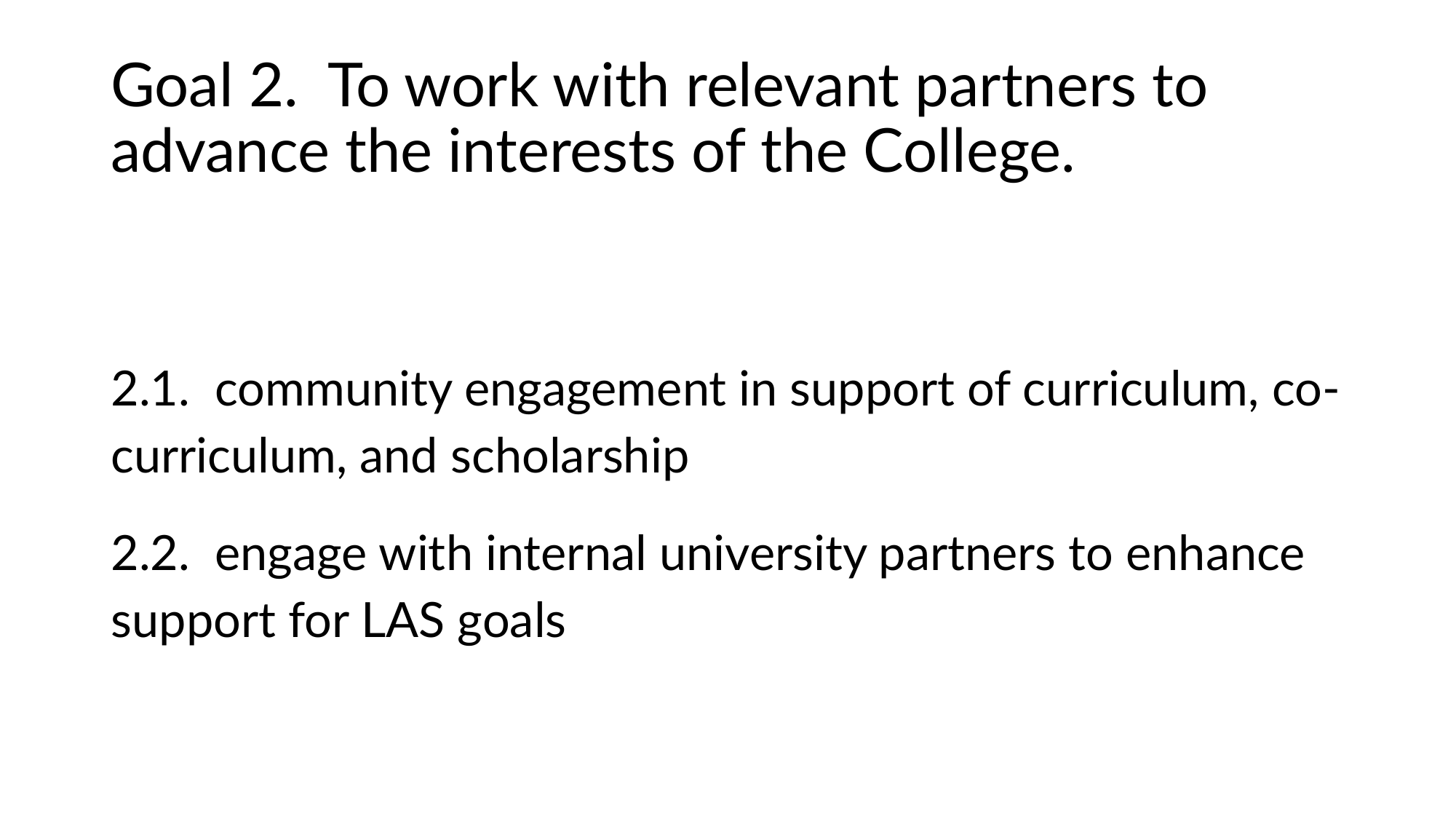

# Goal 2.  To work with relevant partners to advance the interests of the College.

2.1.  community engagement in support of curriculum, co-curriculum, and scholarship
2.2.  engage with internal university partners to enhance support for LAS goals